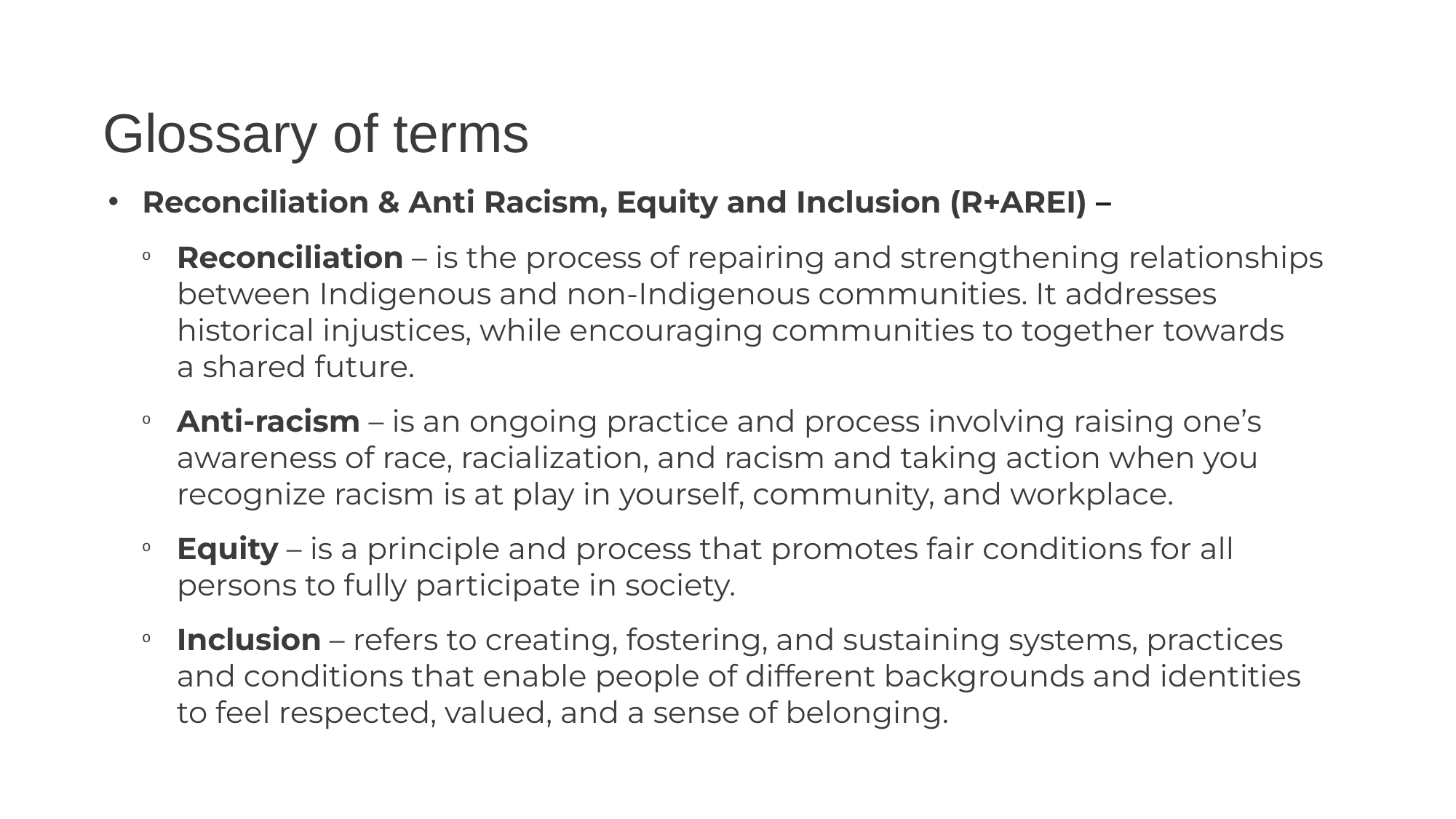

Glossary of terms
Reconciliation & Anti Racism, Equity and Inclusion (R+AREI) –
Reconciliation – is the process of repairing and strengthening relationships between Indigenous and non-Indigenous communities. It addresses historical injustices, while encouraging communities to together towards
a shared future.
Anti-racism – is an ongoing practice and process involving raising one’s awareness of race, racialization, and racism and taking action when you recognize racism is at play in yourself, community, and workplace.
Equity – is a principle and process that promotes fair conditions for all persons to fully participate in society.
Inclusion – refers to creating, fostering, and sustaining systems, practices and conditions that enable people of different backgrounds and identities to feel respected, valued, and a sense of belonging.